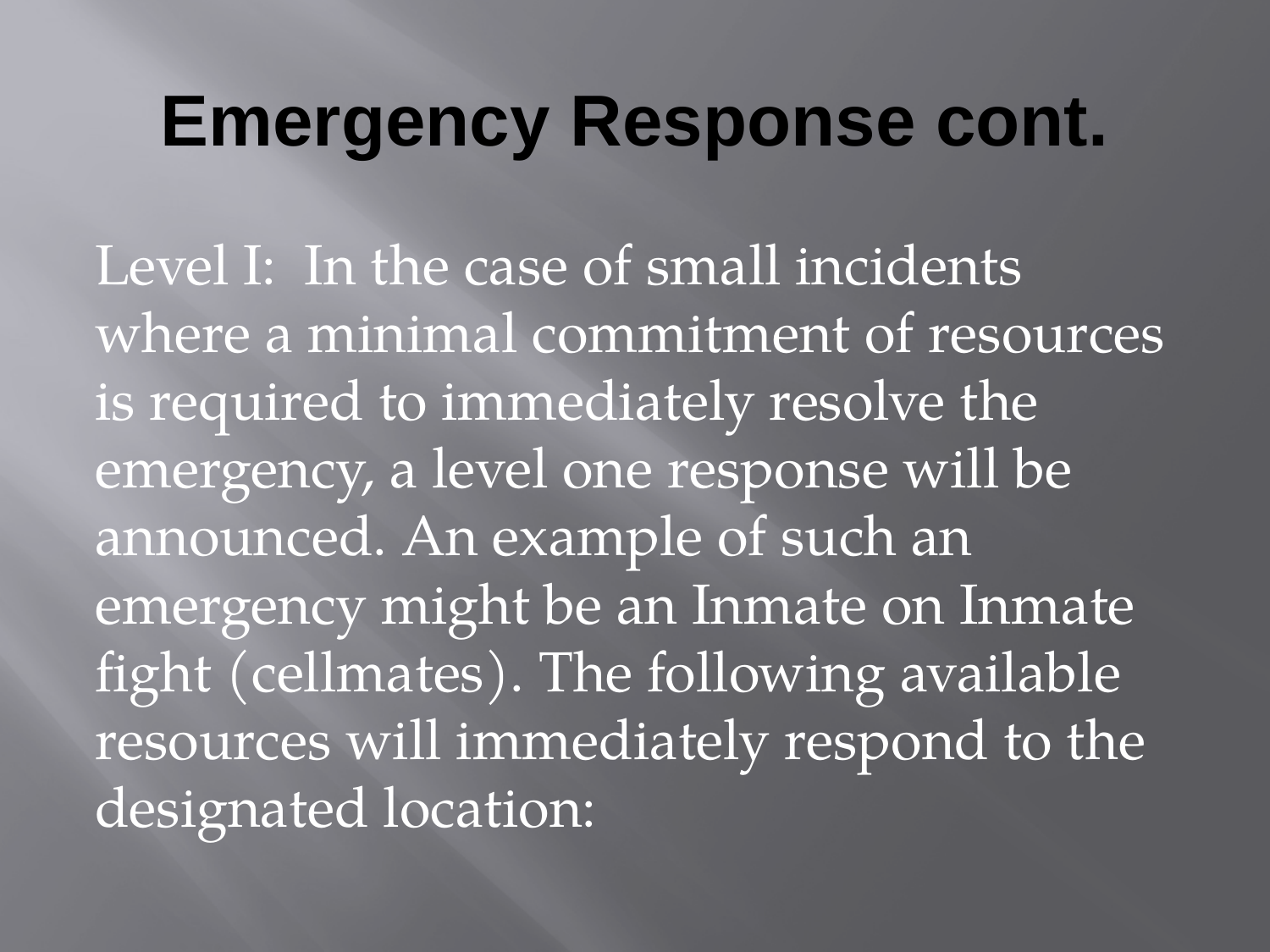

# Emergency Response cont.
Level I:  In the case of small incidents where a minimal commitment of resources is required to immediately resolve the emergency, a level one response will be announced. An example of such an emergency might be an Inmate on Inmate fight (cellmates). The following available resources will immediately respond to the designated location: